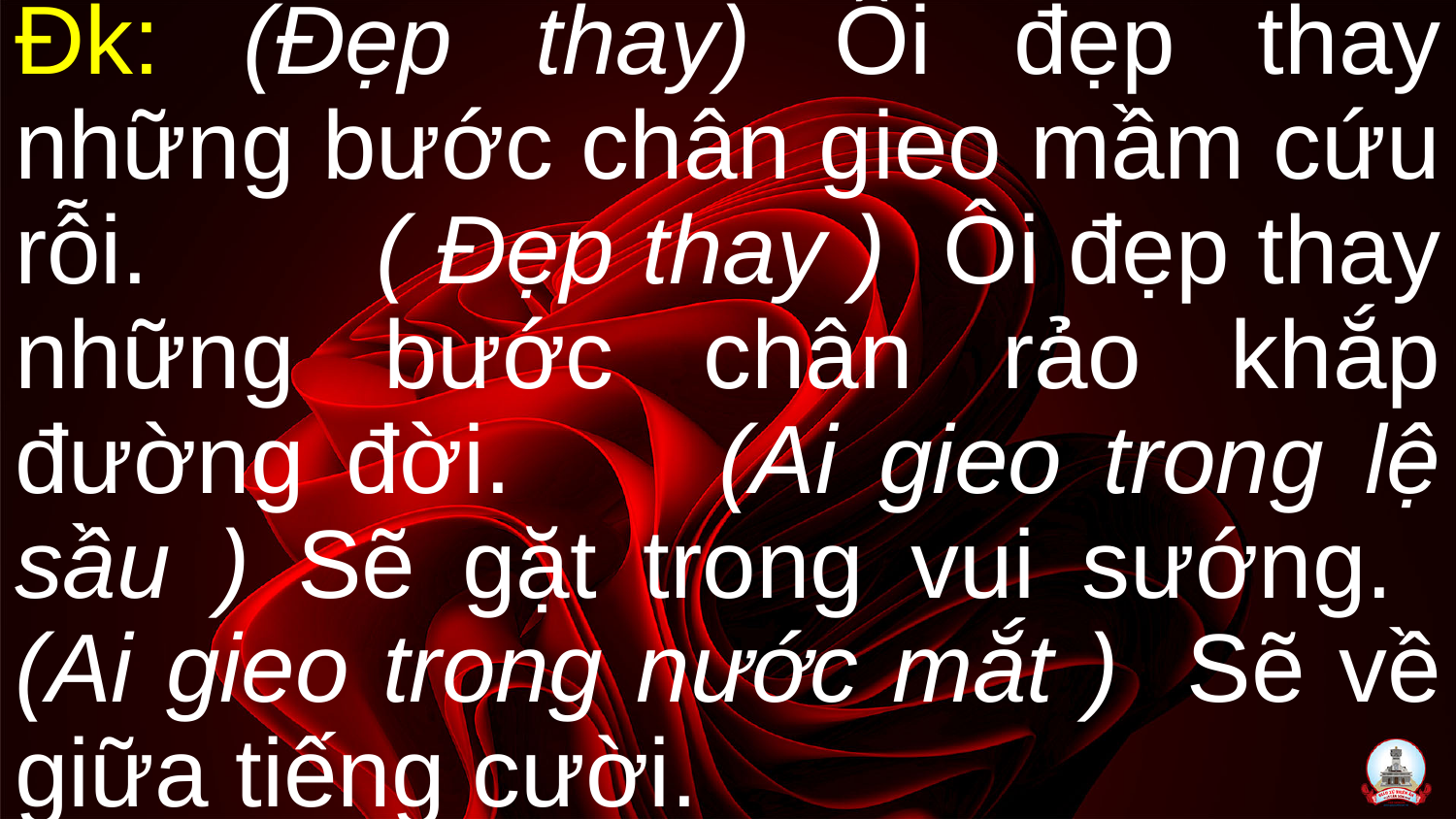

Đk: (Đẹp thay) Ôi đẹp thay những bước chân gieo mầm cứu rỗi.        ( Đẹp thay )  Ôi đẹp thay những bước chân rảo khắp đường đời.     (Ai gieo trong lệ sầu ) Sẽ gặt trong vui sướng.  (Ai gieo trong nước mắt )  Sẽ về giữa tiếng cười.